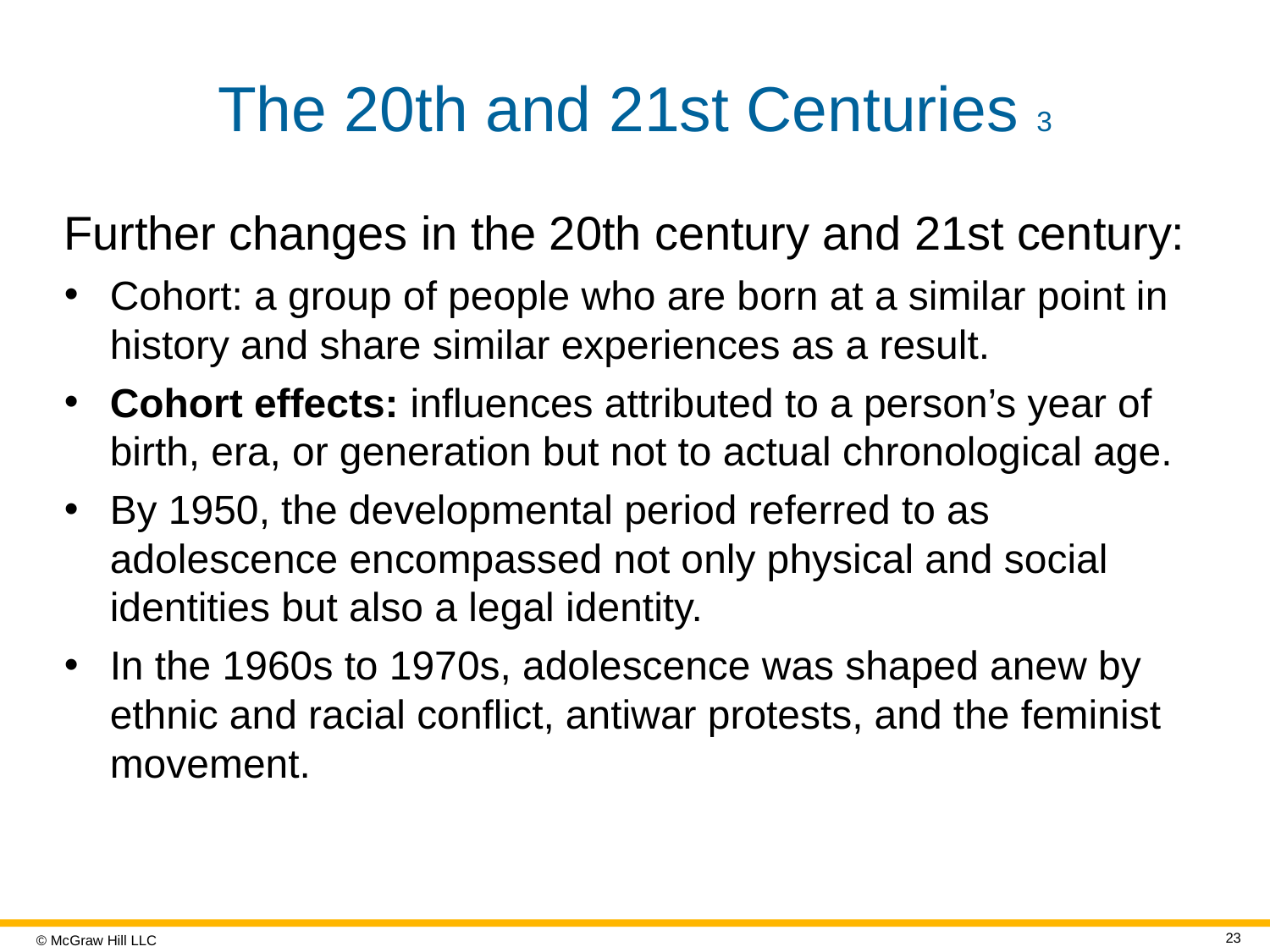

# The 20th and 21st Centuries 3
Further changes in the 20th century and 21st century:
Cohort: a group of people who are born at a similar point in history and share similar experiences as a result.
Cohort effects: influences attributed to a person’s year of birth, era, or generation but not to actual chronological age.
By 1950, the developmental period referred to as adolescence encompassed not only physical and social identities but also a legal identity.
In the 1960s to 1970s, adolescence was shaped anew by
ethnic and racial conflict, antiwar protests, and the feminist movement.
23